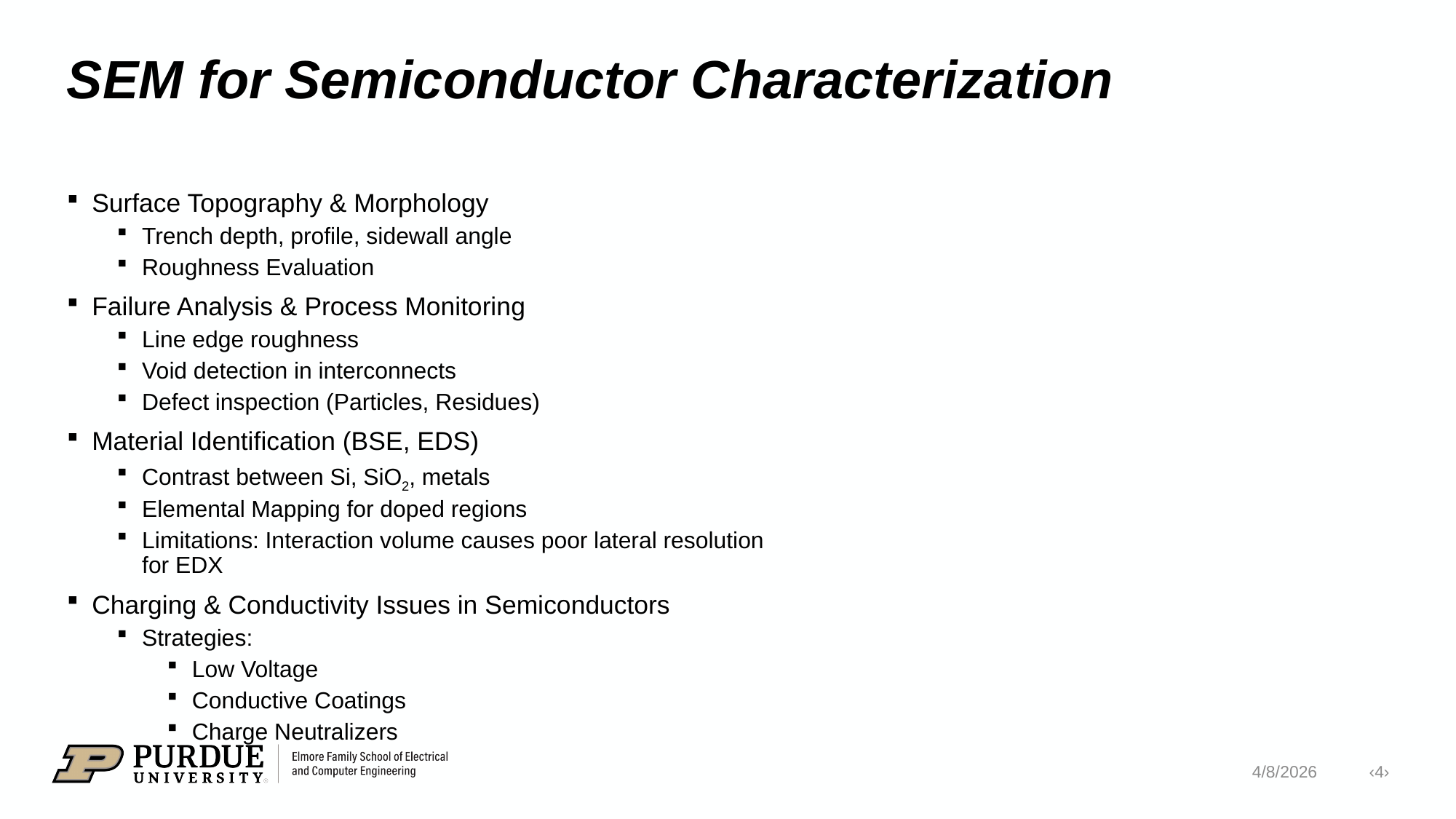

# SEM for Semiconductor Characterization

Surface Topography & Morphology
Trench depth, profile, sidewall angle
Roughness Evaluation
Failure Analysis & Process Monitoring
Line edge roughness
Void detection in interconnects
Defect inspection (Particles, Residues)
Material Identification (BSE, EDS)
Contrast between Si, SiO2, metals
Elemental Mapping for doped regions
Limitations: Interaction volume causes poor lateral resolution for EDX
Charging & Conductivity Issues in Semiconductors
Strategies:
Low Voltage
Conductive Coatings
Charge Neutralizers
4/8/2026           ‹4›